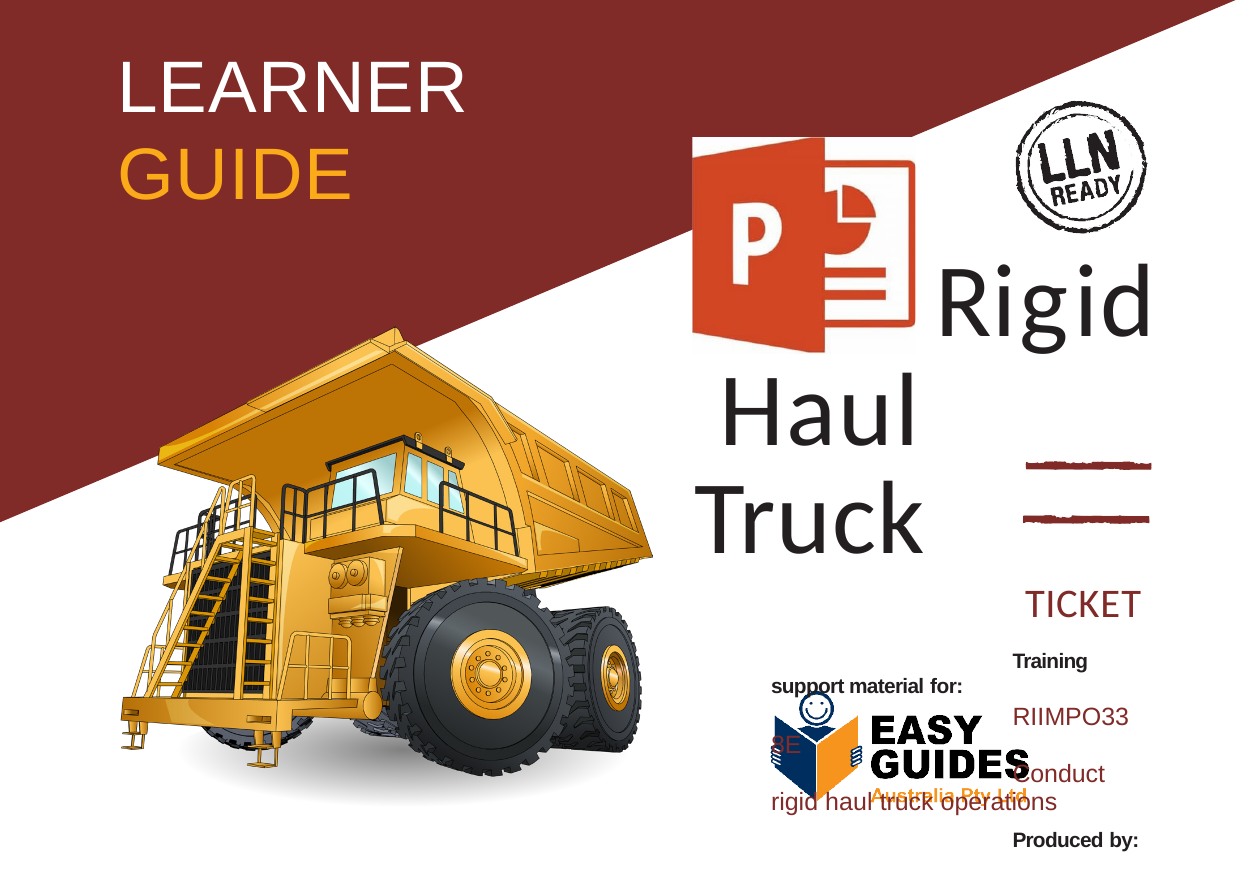

# LEARNER GUIDE

Rigid  Haul Truck
TICKET
Training support material for:
RIIMPO338E
Conduct rigid haul truck operations
Produced by: